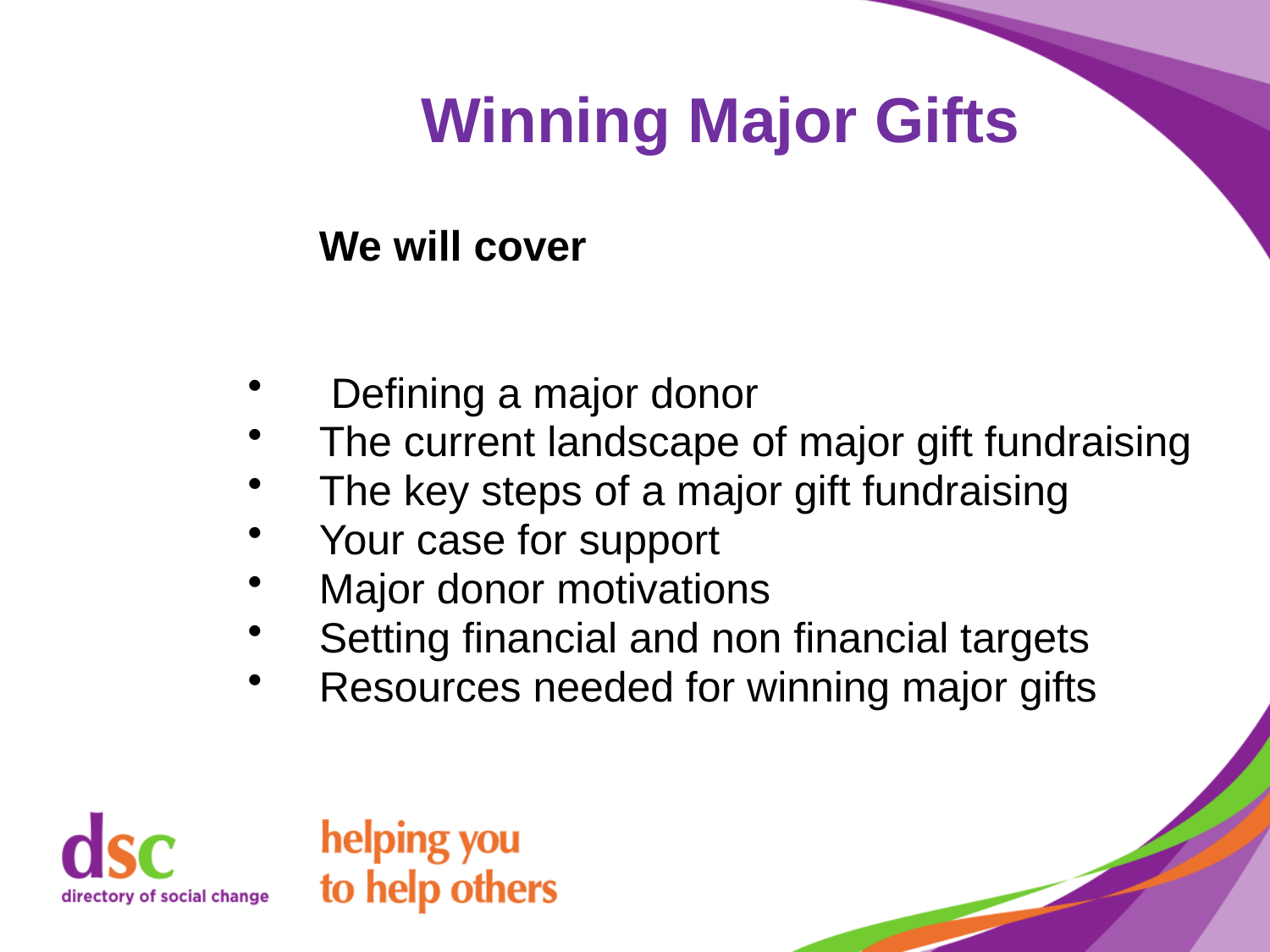

# Winning Major Gifts
	  We will cover

   Defining a major donor
  The current landscape of major gift fundraising
  The key steps of a major gift fundraising
  Your case for support
  Major donor motivations
  Setting financial and non financial targets
  Resources needed for winning major gifts